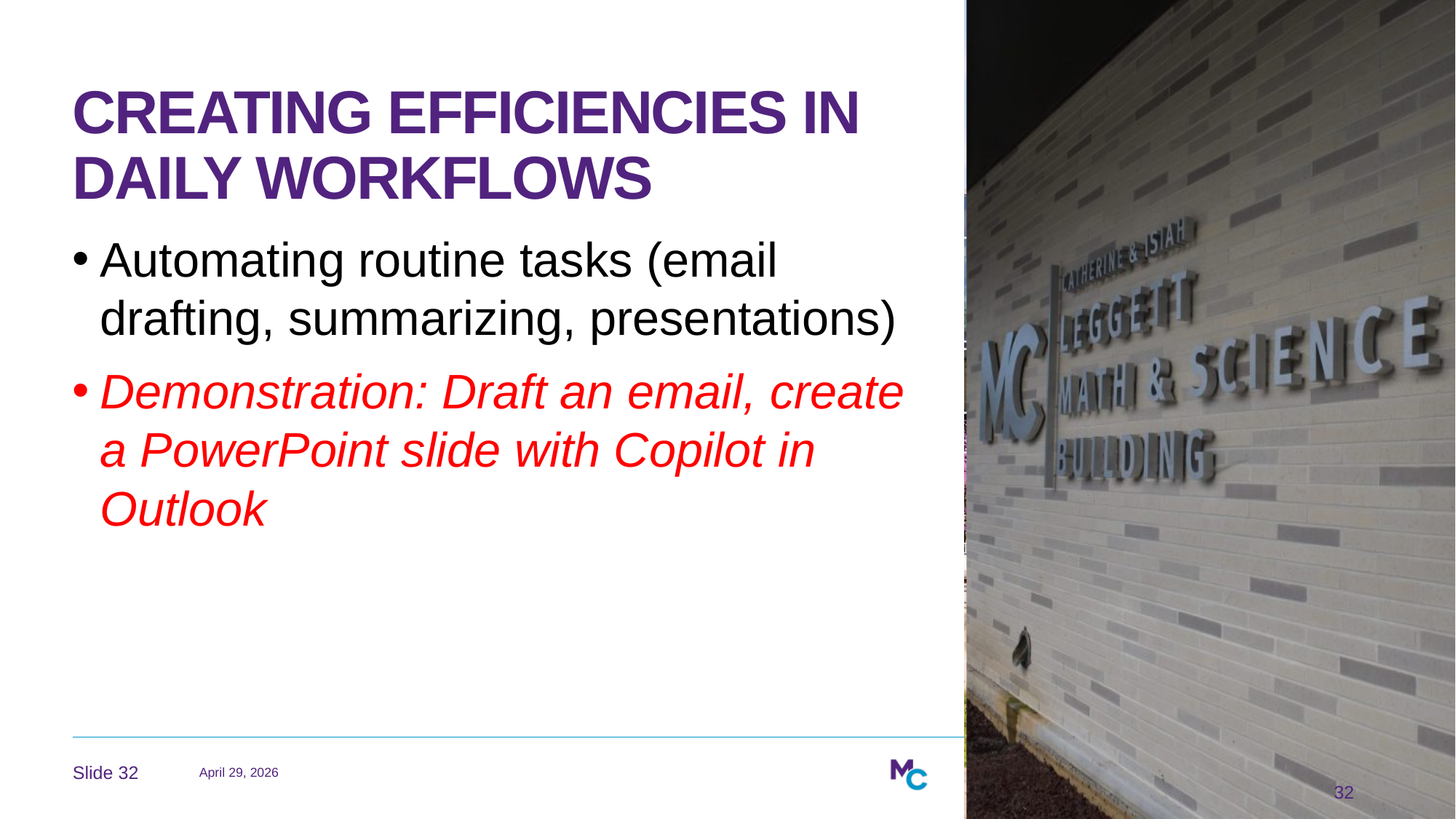

# Creating Efficiencies in Daily Workflows
Automating routine tasks (email drafting, summarizing, presentations)
Demonstration: Draft an email, create a PowerPoint slide with Copilot in Outlook
April 29, 2026
32